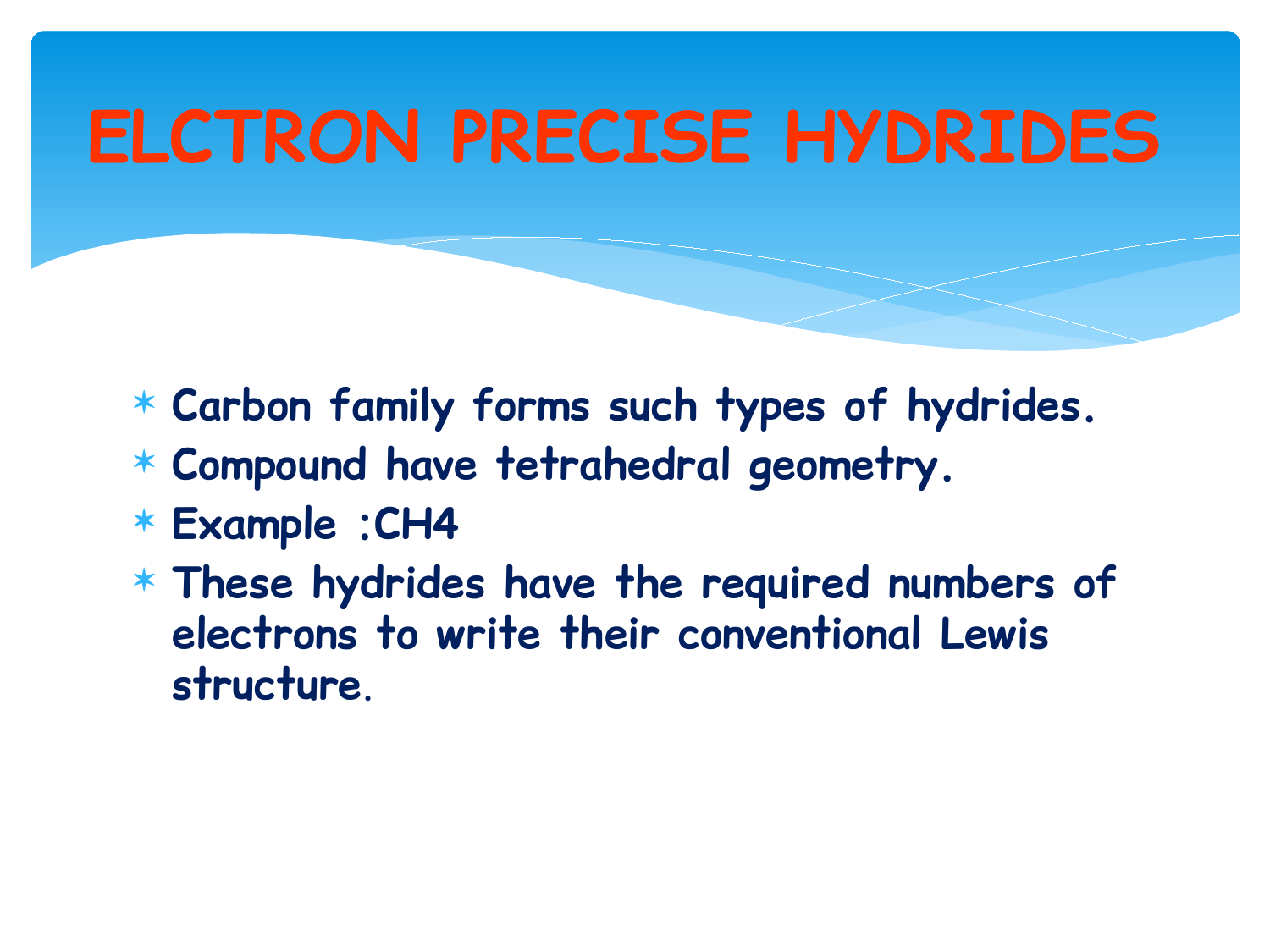

# ELCTRON PRECISE HYDRIDES
Carbon family forms such types of hydrides.
Compound have tetrahedral geometry.
Example :CH4
These hydrides have the required numbers of electrons to write their conventional Lewis structure.